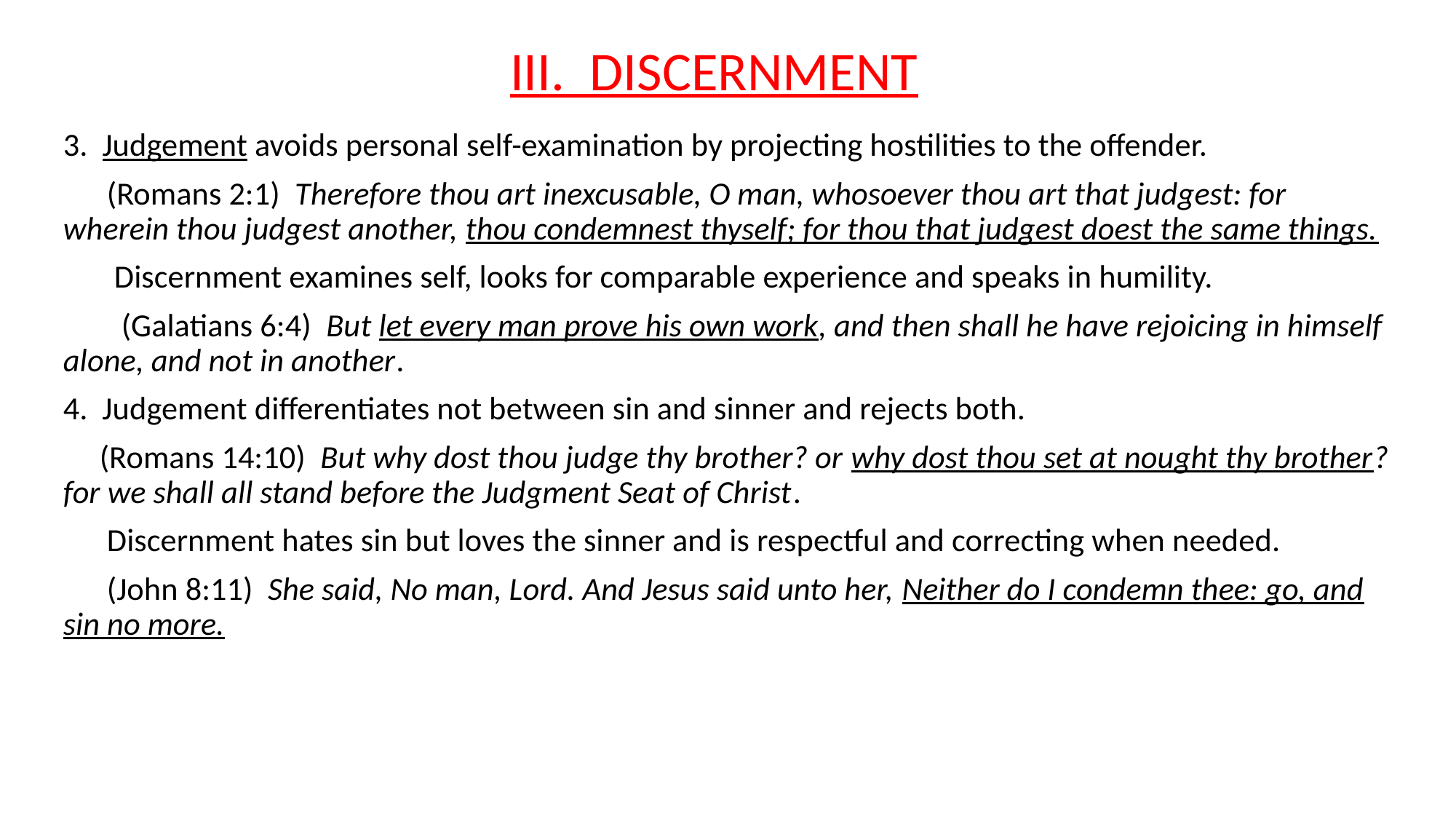

# III.  DISCERNMENT
3.  Judgement avoids personal self-examination by projecting hostilities to the offender.
      (Romans 2:1)  Therefore thou art inexcusable, O man, whosoever thou art that judgest: for wherein thou judgest another, thou condemnest thyself; for thou that judgest doest the same things.
       Discernment examines self, looks for comparable experience and speaks in humility.
        (Galatians 6:4)  But let every man prove his own work, and then shall he have rejoicing in himself alone, and not in another.
4.  Judgement differentiates not between sin and sinner and rejects both.
     (Romans 14:10)  But why dost thou judge thy brother? or why dost thou set at nought thy brother? for we shall all stand before the Judgment Seat of Christ.
      Discernment hates sin but loves the sinner and is respectful and correcting when needed.
      (John 8:11)  She said, No man, Lord. And Jesus said unto her, Neither do I condemn thee: go, and sin no more.